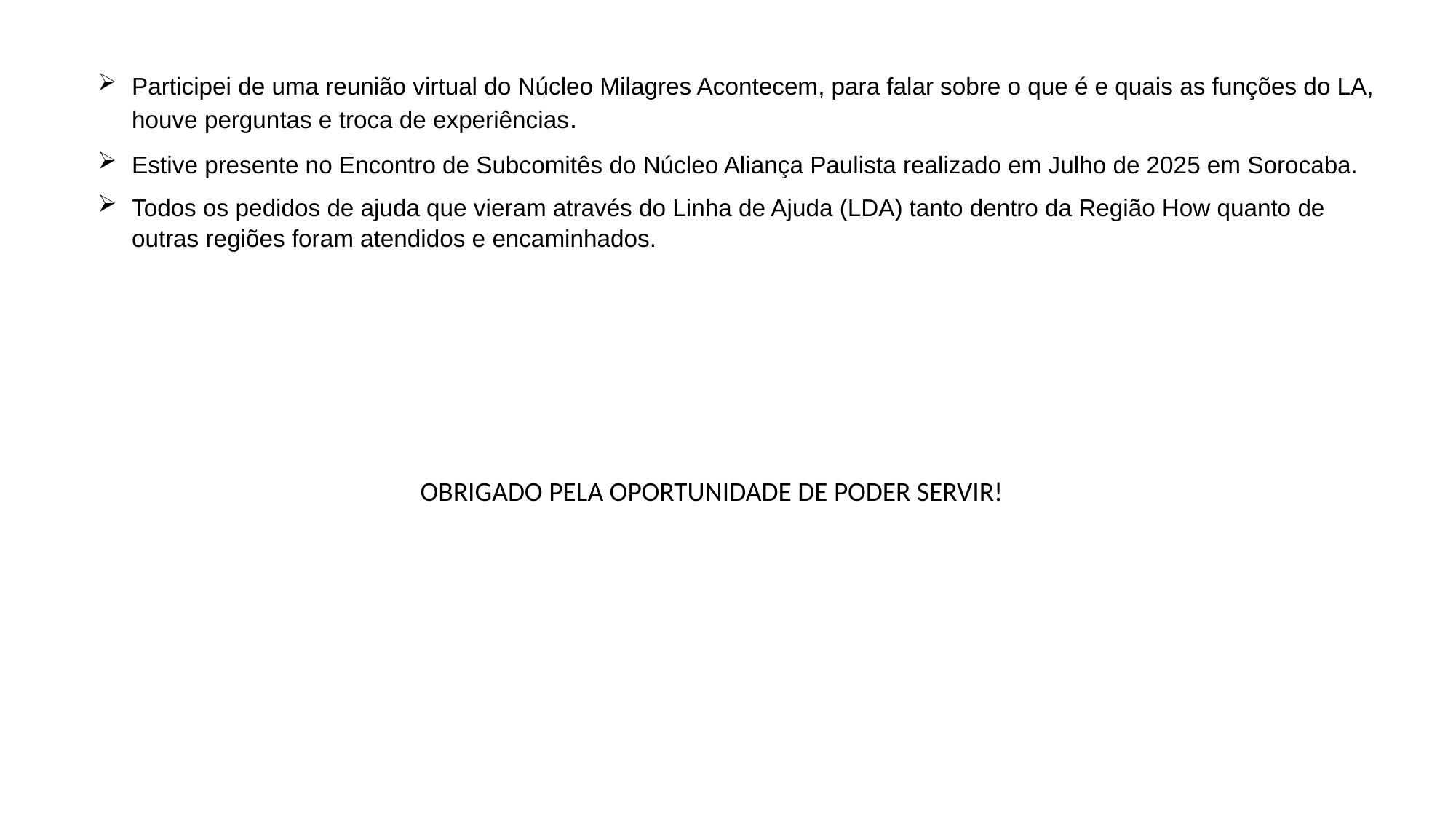

Participei de uma reunião virtual do Núcleo Milagres Acontecem, para falar sobre o que é e quais as funções do LA, houve perguntas e troca de experiências.
Estive presente no Encontro de Subcomitês do Núcleo Aliança Paulista realizado em Julho de 2025 em Sorocaba.
Todos os pedidos de ajuda que vieram através do Linha de Ajuda (LDA) tanto dentro da Região How quanto de outras regiões foram atendidos e encaminhados.
OBRIGADO PELA OPORTUNIDADE DE PODER SERVIR!